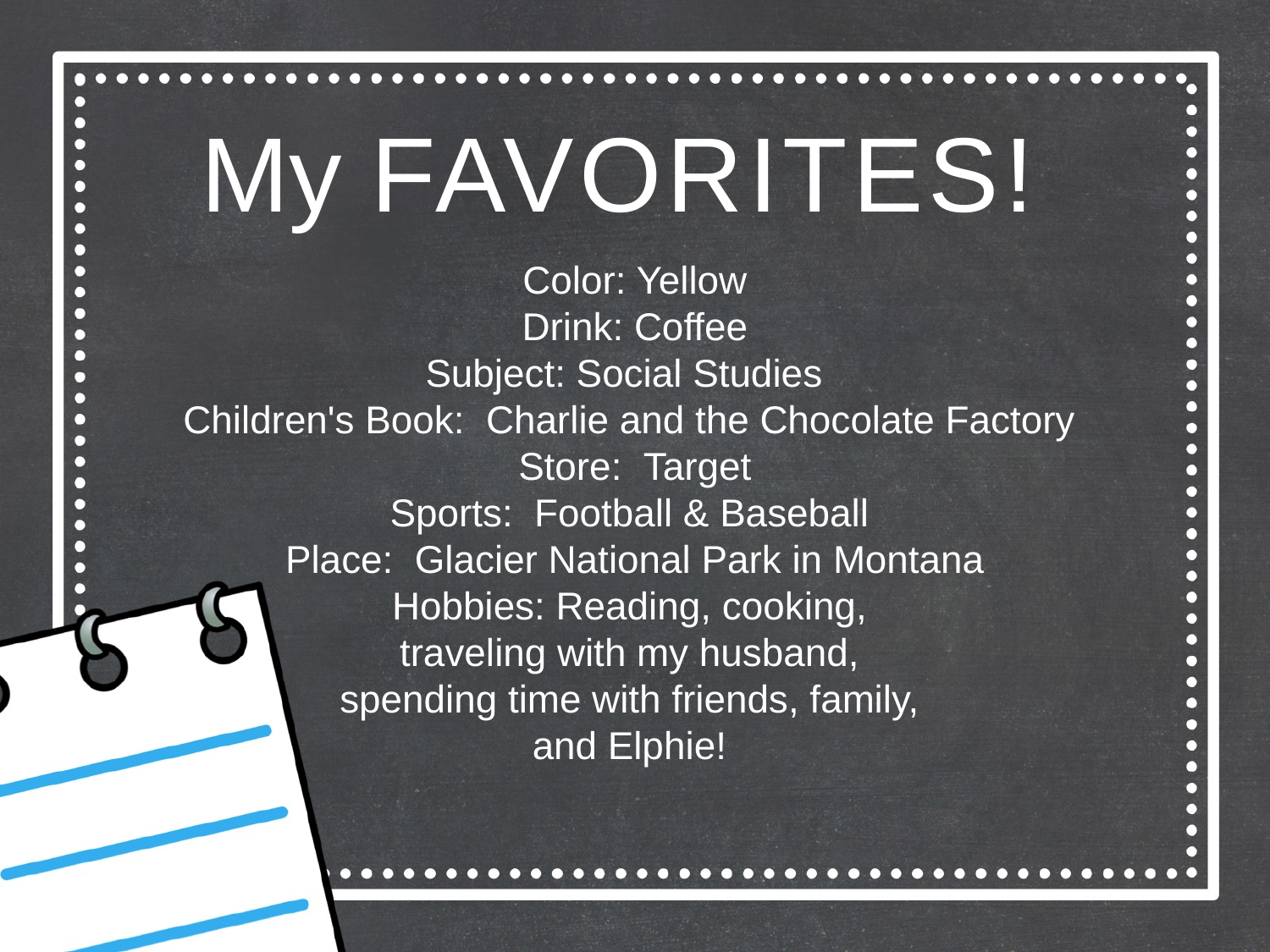

My FAVORITES!
Color: Yellow
Drink: Coffee
Subject: Social Studies  
Children's Book:  Charlie and the Chocolate Factory 
Store:  Target
Sports:  Football & Baseball 
Place:  Glacier National Park in Montana
Hobbies: Reading, cooking,
traveling with my husband,
spending time with friends, family,
and Elphie!